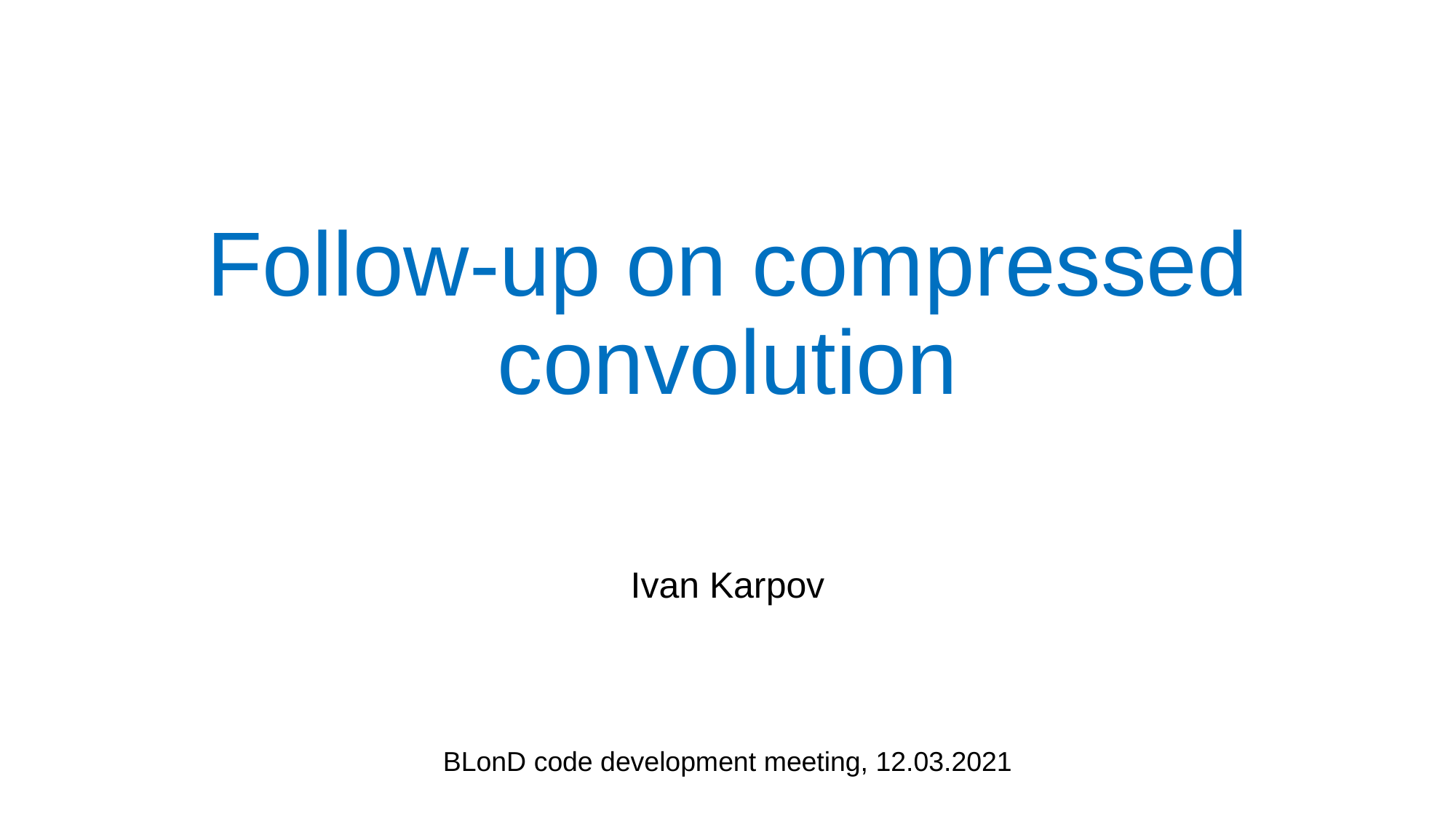

# Follow-up on compressed convolution
Ivan Karpov
BLonD code development meeting, 12.03.2021